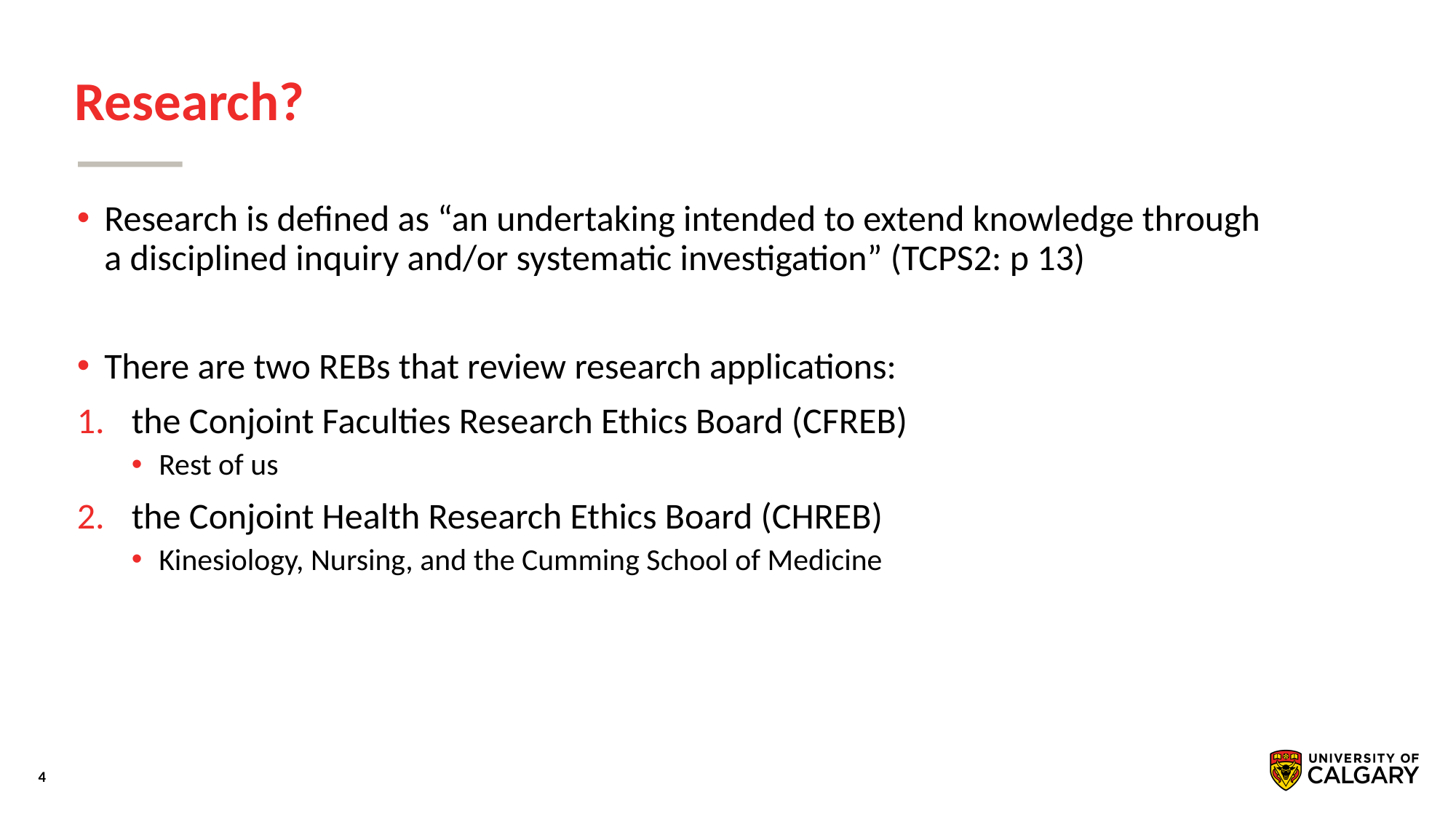

# Research?
Research is defined as “an undertaking intended to extend knowledge through a disciplined inquiry and/or systematic investigation” (TCPS2: p 13)

There are two REBs that review research applications:
the Conjoint Faculties Research Ethics Board (CFREB)
Rest of us
the Conjoint Health Research Ethics Board (CHREB)
Kinesiology, Nursing, and the Cumming School of Medicine